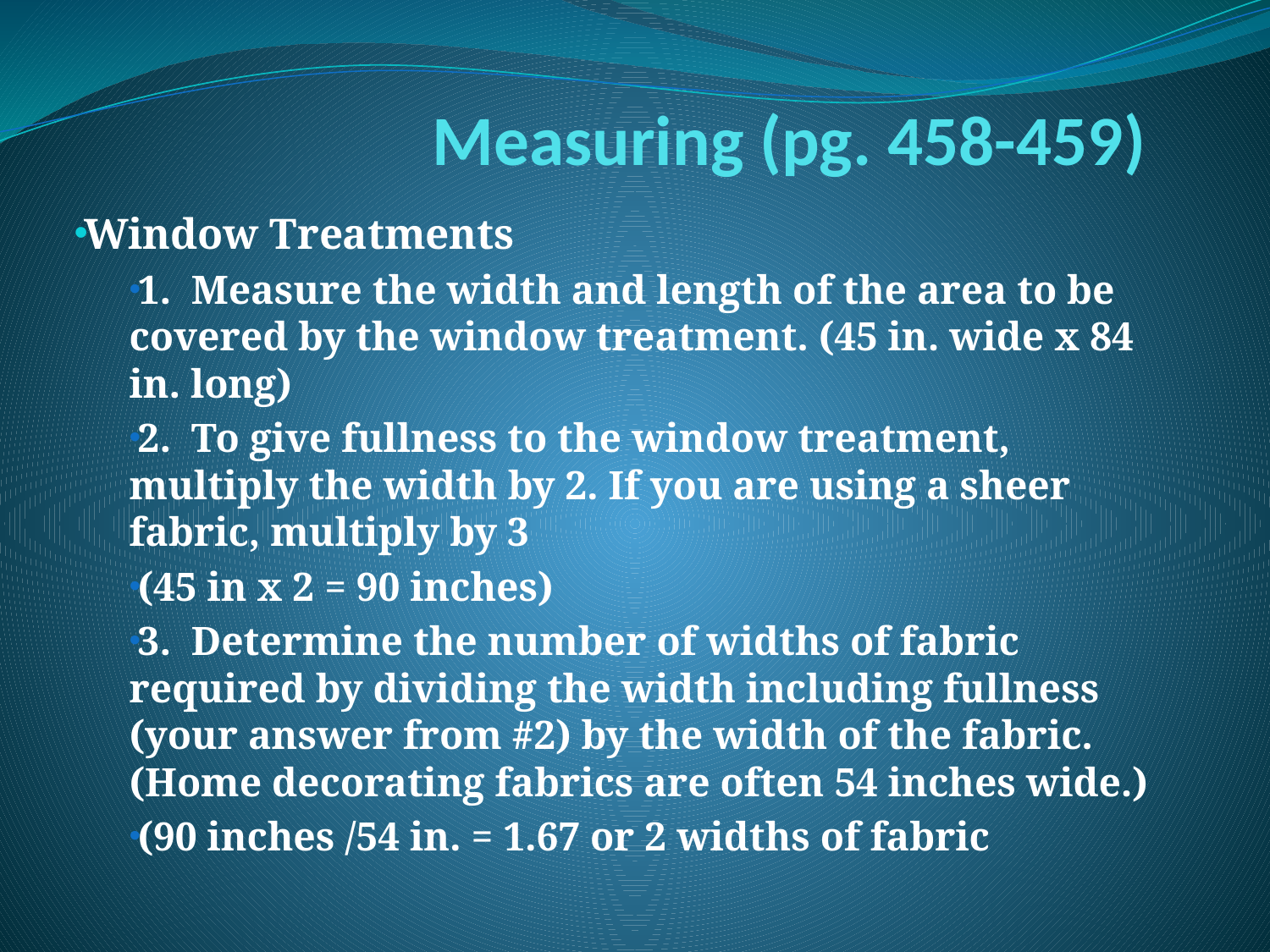

# Measuring (pg. 458-459)
Window Treatments
1.  Measure the width and length of the area to be covered by the window treatment. (45 in. wide x 84 in. long)
2.  To give fullness to the window treatment, multiply the width by 2. If you are using a sheer fabric, multiply by 3
(45 in x 2 = 90 inches)
3.  Determine the number of widths of fabric required by dividing the width including fullness (your answer from #2) by the width of the fabric. (Home decorating fabrics are often 54 inches wide.)
(90 inches /54 in. = 1.67 or 2 widths of fabric